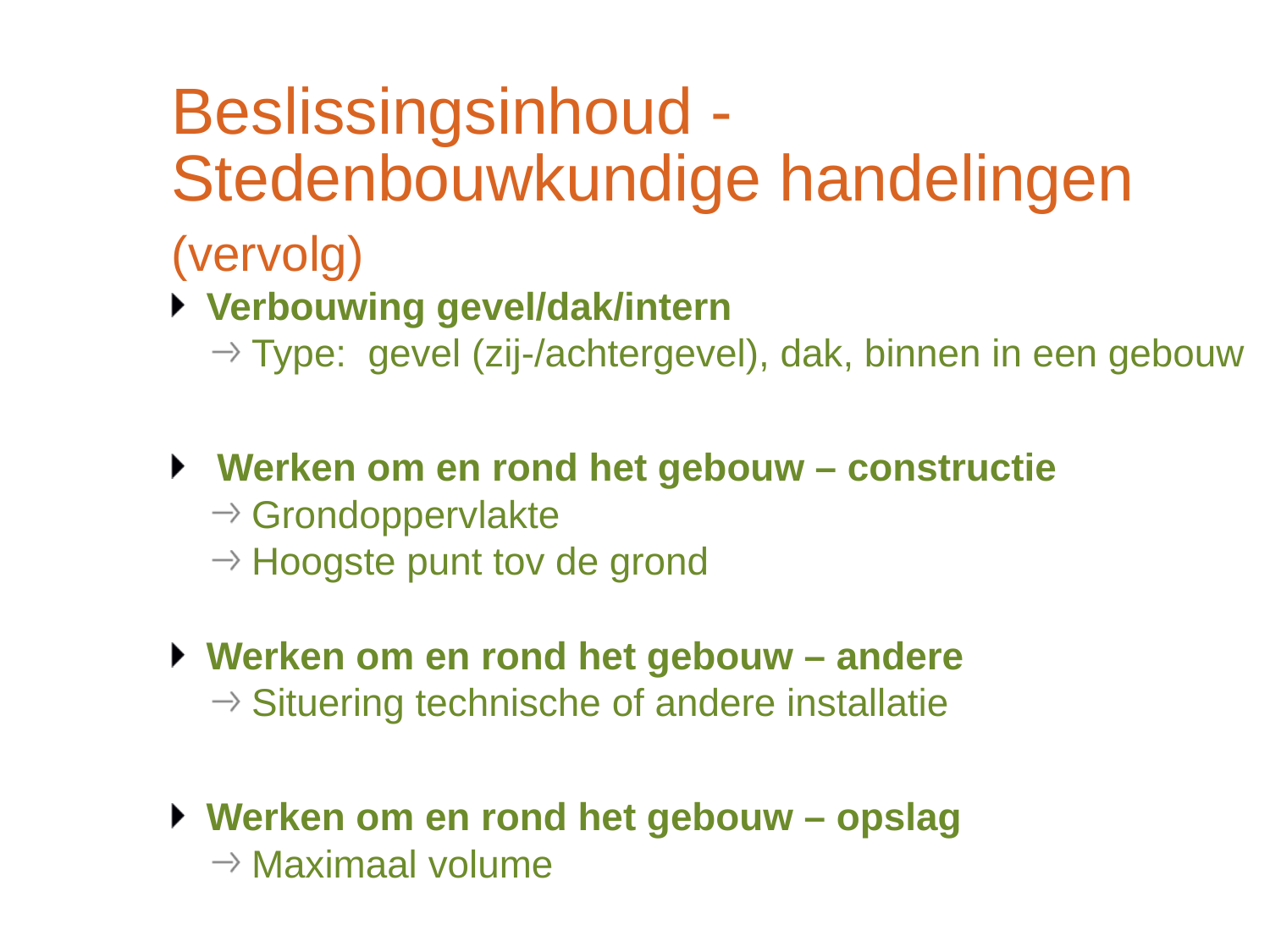

# Beslissingsinhoud - Stedenbouwkundige handelingen (vervolg)

Verbouwing gevel/dak/intern
Type:  gevel (zij-/achtergevel), dak, binnen in een gebouw

 Werken om en rond het gebouw – constructie
Grondoppervlakte
Hoogste punt tov de grond

Werken om en rond het gebouw – andere
Situering technische of andere installatie

Werken om en rond het gebouw – opslag
Maximaal volume